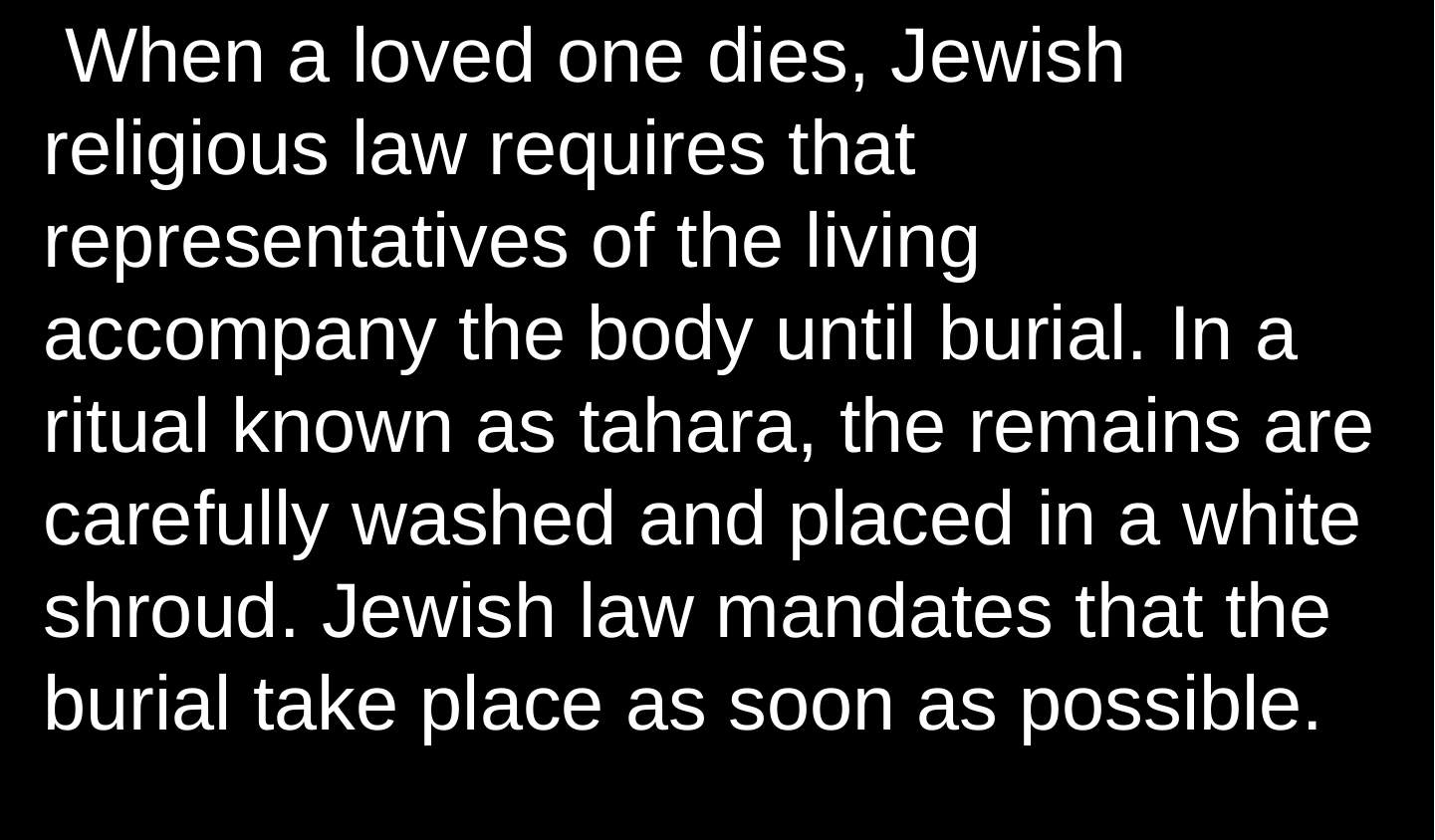

When a loved one dies, Jewish religious law requires that representatives of the living accompany the body until burial. In a ritual known as tahara, the remains are carefully washed and placed in a white shroud. Jewish law mandates that the burial take place as soon as possible.